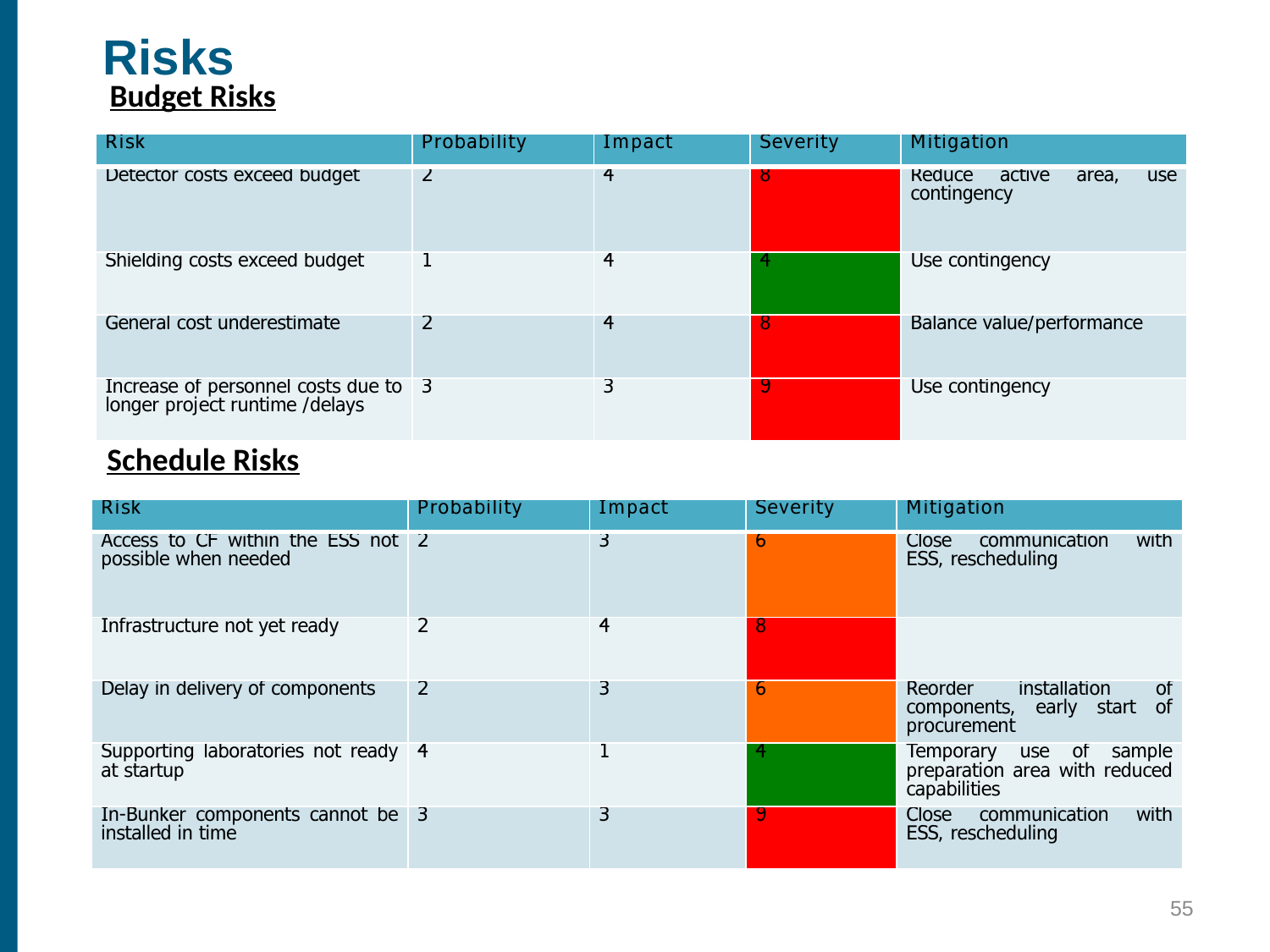

Risks
Budget Risks
| Risk | Probability | Impact | Severity | Mitigation |
| --- | --- | --- | --- | --- |
| Detector costs exceed budget | 2 | 4 | 8 | Reduce active area, use contingency |
| Shielding costs exceed budget | 1 | 4 | 4 | Use contingency |
| General cost underestimate | 2 | 4 | 8 | Balance value/performance |
| Increase of personnel costs due to longer project runtime /delays | 3 | 3 | 9 | Use contingency |
Schedule Risks
| Risk | Probability | Impact | Severity | Mitigation |
| --- | --- | --- | --- | --- |
| Access to CF within the ESS not possible when needed | 2 | 3 | 6 | Close communication with ESS, rescheduling |
| Infrastructure not yet ready | 2 | 4 | 8 |  |
| Delay in delivery of components | 2 | 3 | 6 | Reorder installation of components, early start of procurement |
| Supporting laboratories not ready at startup | 4 | 1 | 4 | Temporary use of sample preparation area with reduced capabilities |
| In-Bunker components cannot be installed in time | 3 | 3 | 9 | Close communication with ESS, rescheduling |
55